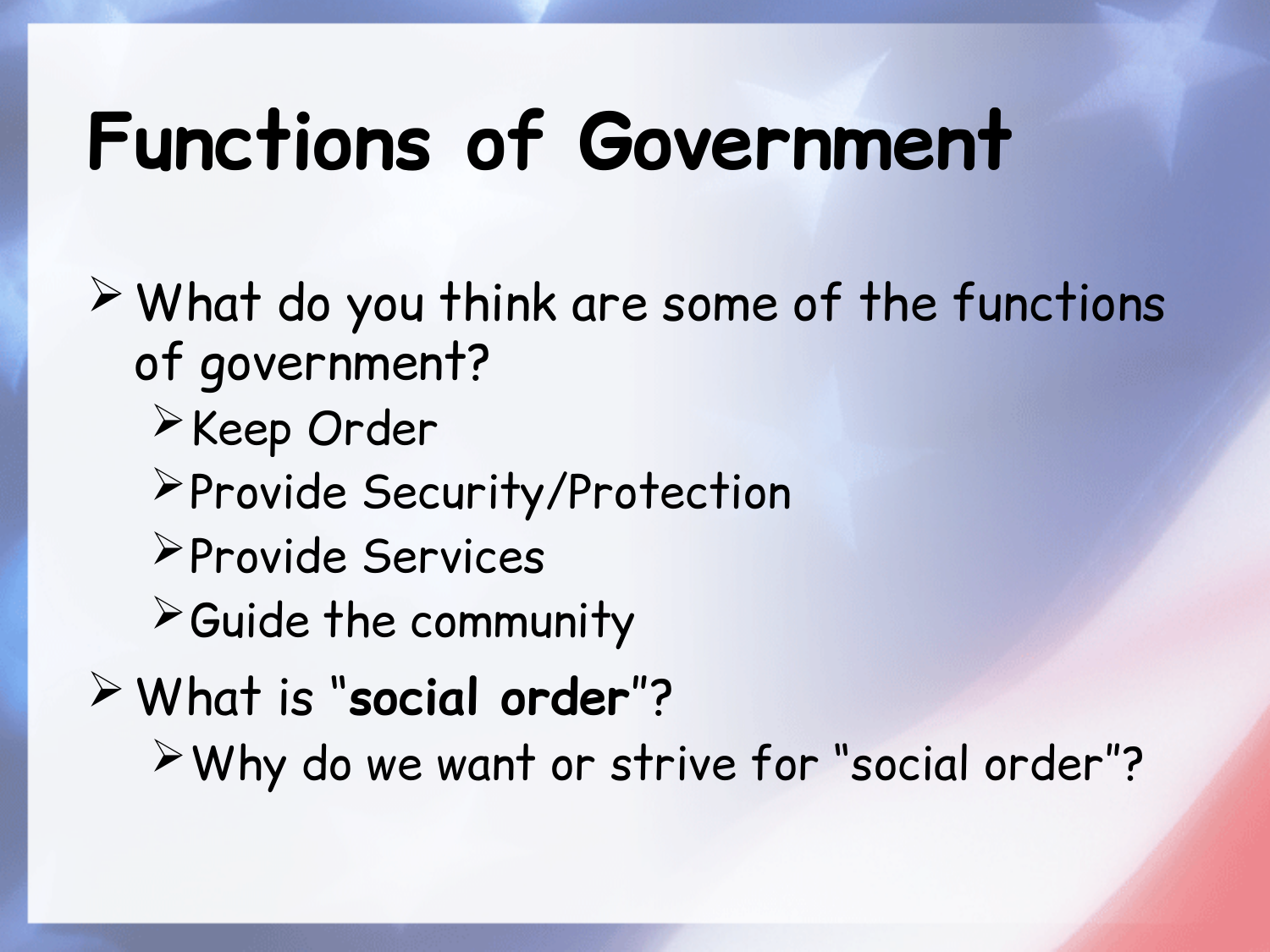

# Functions of Government
What do you think are some of the functions of government?
Keep Order
Provide Security/Protection
Provide Services
Guide the community
What is “social order”?
Why do we want or strive for “social order”?